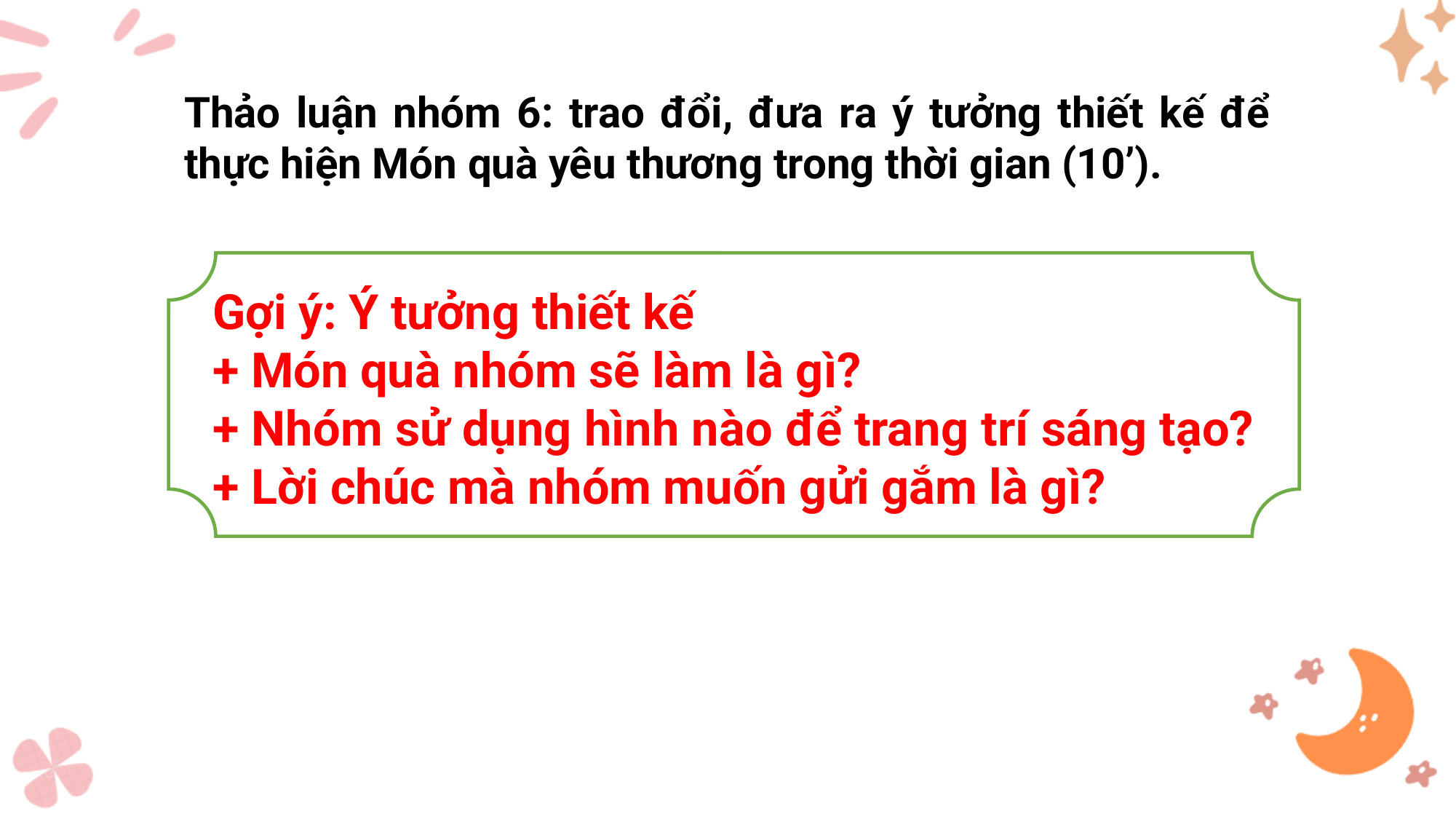

Thảo luận nhóm 6: trao đổi, đưa ra ý tưởng thiết kế để thực hiện Món quà yêu thương trong thời gian (10’).

Gợi ý: Ý tưởng thiết kế
+ Món quà nhóm sẽ làm là gì?
+ Nhóm sử dụng hình nào để trang trí sáng tạo?
+ Lời chúc mà nhóm muốn gửi gắm là gì?